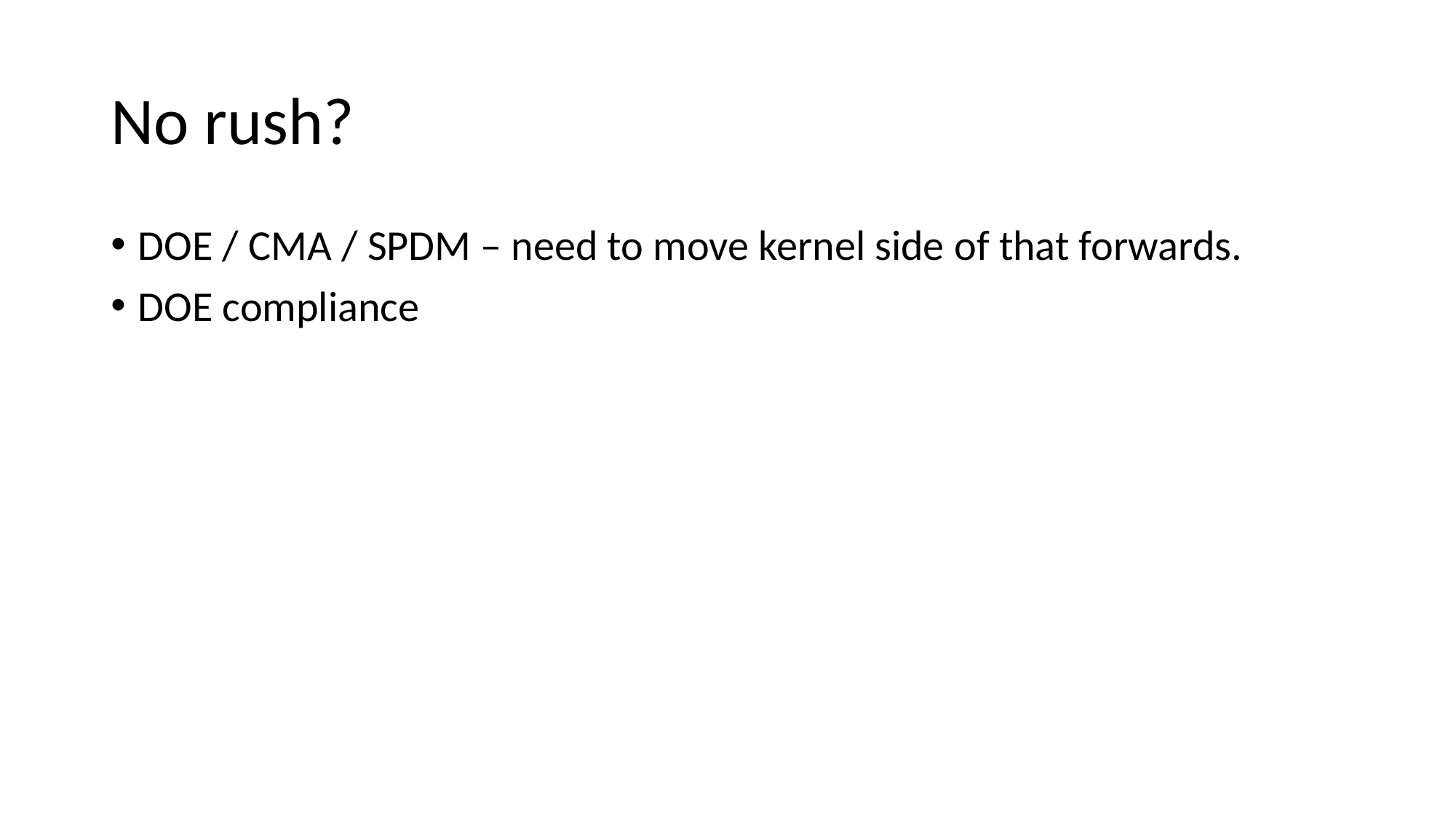

# No rush?
DOE / CMA / SPDM – need to move kernel side of that forwards.
DOE compliance